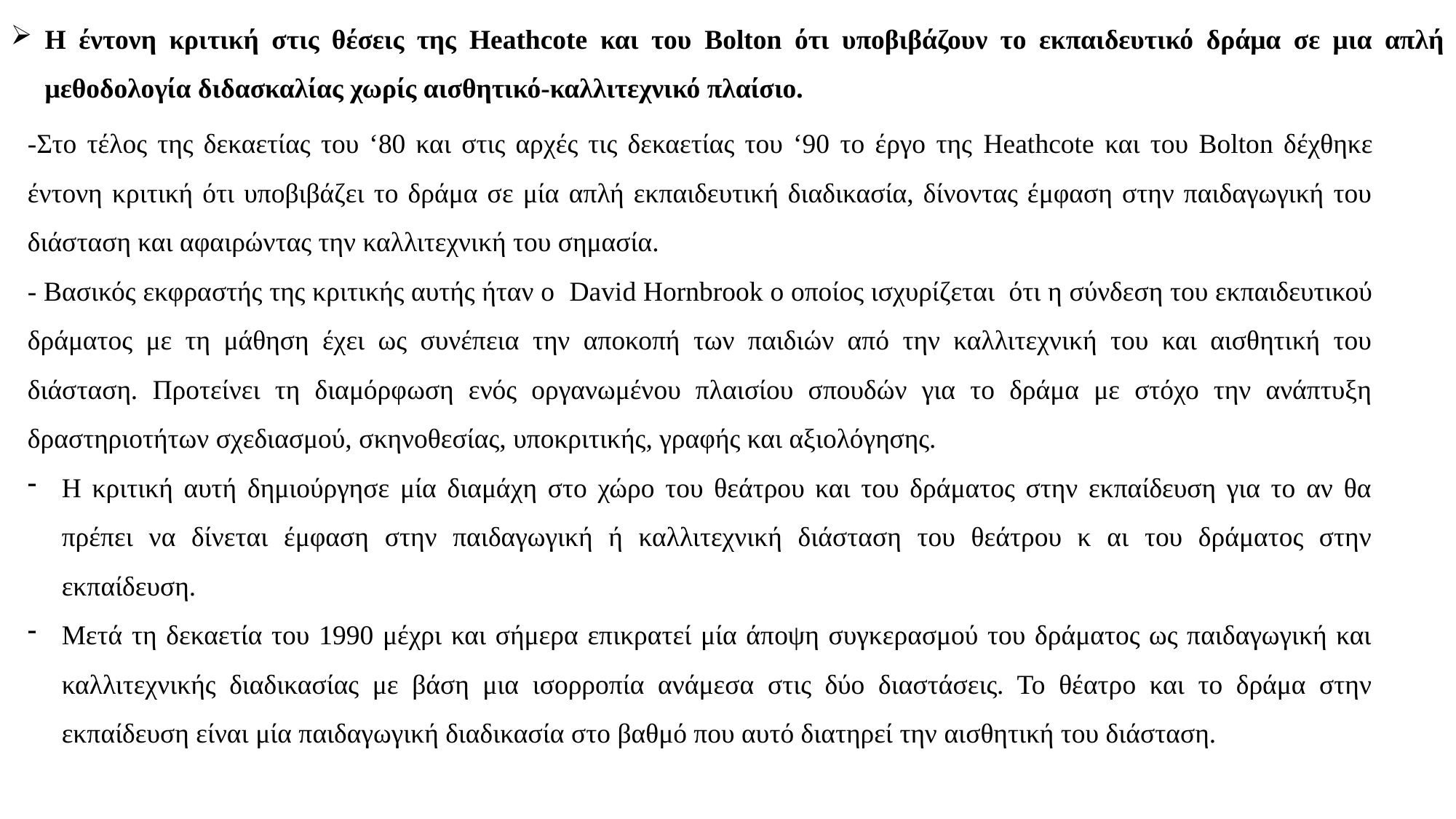

Η έντονη κριτική στις θέσεις της Heathcote και του Bolton ότι υποβιβάζουν το εκπαιδευτικό δράμα σε μια απλή μεθοδολογία διδασκαλίας χωρίς αισθητικό-καλλιτεχνικό πλαίσιο.
-Στο τέλος της δεκαετίας του ‘80 και στις αρχές τις δεκαετίας του ‘90 το έργο της Heathcote και του Bolton δέχθηκε έντονη κριτική ότι υποβιβάζει το δράμα σε μία απλή εκπαιδευτική διαδικασία, δίνοντας έμφαση στην παιδαγωγική του διάσταση και αφαιρώντας την καλλιτεχνική του σημασία.
- Βασικός εκφραστής της κριτικής αυτής ήταν ο  David Hornbrook ο οποίος ισχυρίζεται  ότι η σύνδεση του εκπαιδευτικού δράματος με τη μάθηση έχει ως συνέπεια την αποκοπή των παιδιών από την καλλιτεχνική του και αισθητική του διάσταση. Προτείνει τη διαμόρφωση ενός οργανωμένου πλαισίου σπουδών για το δράμα με στόχο την ανάπτυξη δραστηριοτήτων σχεδιασμού, σκηνοθεσίας, υποκριτικής, γραφής και αξιολόγησης.
Η κριτική αυτή δημιούργησε μία διαμάχη στο χώρο του θεάτρου και του δράματος στην εκπαίδευση για το αν θα πρέπει να δίνεται έμφαση στην παιδαγωγική ή καλλιτεχνική διάσταση του θεάτρου κ αι του δράματος στην εκπαίδευση.
Μετά τη δεκαετία του 1990 μέχρι και σήμερα επικρατεί μία άποψη συγκερασμού του δράματος ως παιδαγωγική και καλλιτεχνικής διαδικασίας με βάση μια ισορροπία ανάμεσα στις δύο διαστάσεις. Το θέατρο και το δράμα στην εκπαίδευση είναι μία παιδαγωγική διαδικασία στο βαθμό που αυτό διατηρεί την αισθητική του διάσταση.